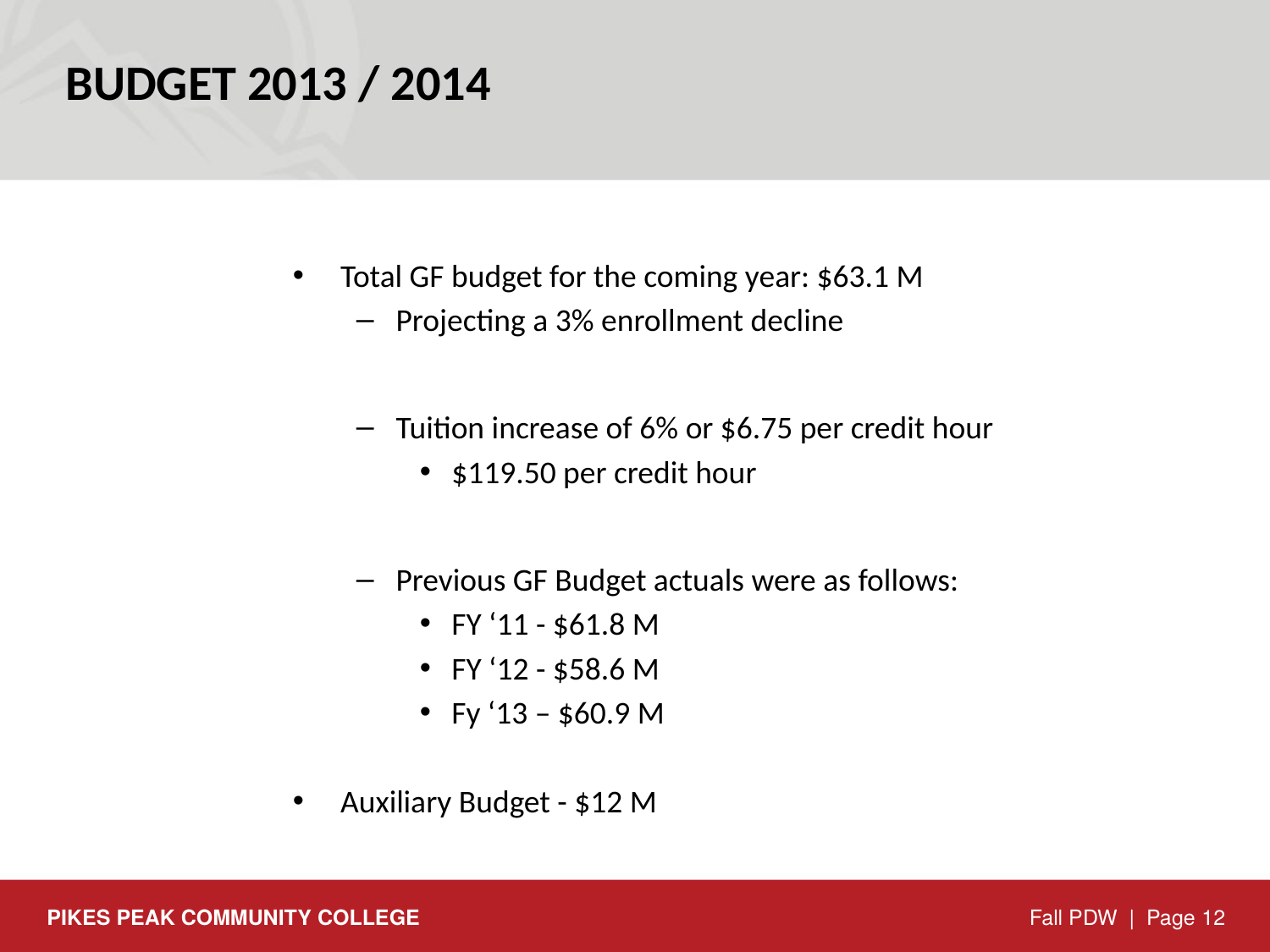

Budget 2013 / 2014
Total GF budget for the coming year: $63.1 M
Projecting a 3% enrollment decline

Tuition increase of 6% or $6.75 per credit hour
$119.50 per credit hour

Previous GF Budget actuals were as follows:
FY ‘11 - $61.8 M
FY ‘12 - $58.6 M
Fy ‘13 – $60.9 M

Auxiliary Budget - $12 M
PIKES PEAK COMMUNITY COLLEGE
Fall PDW  |  Page 12